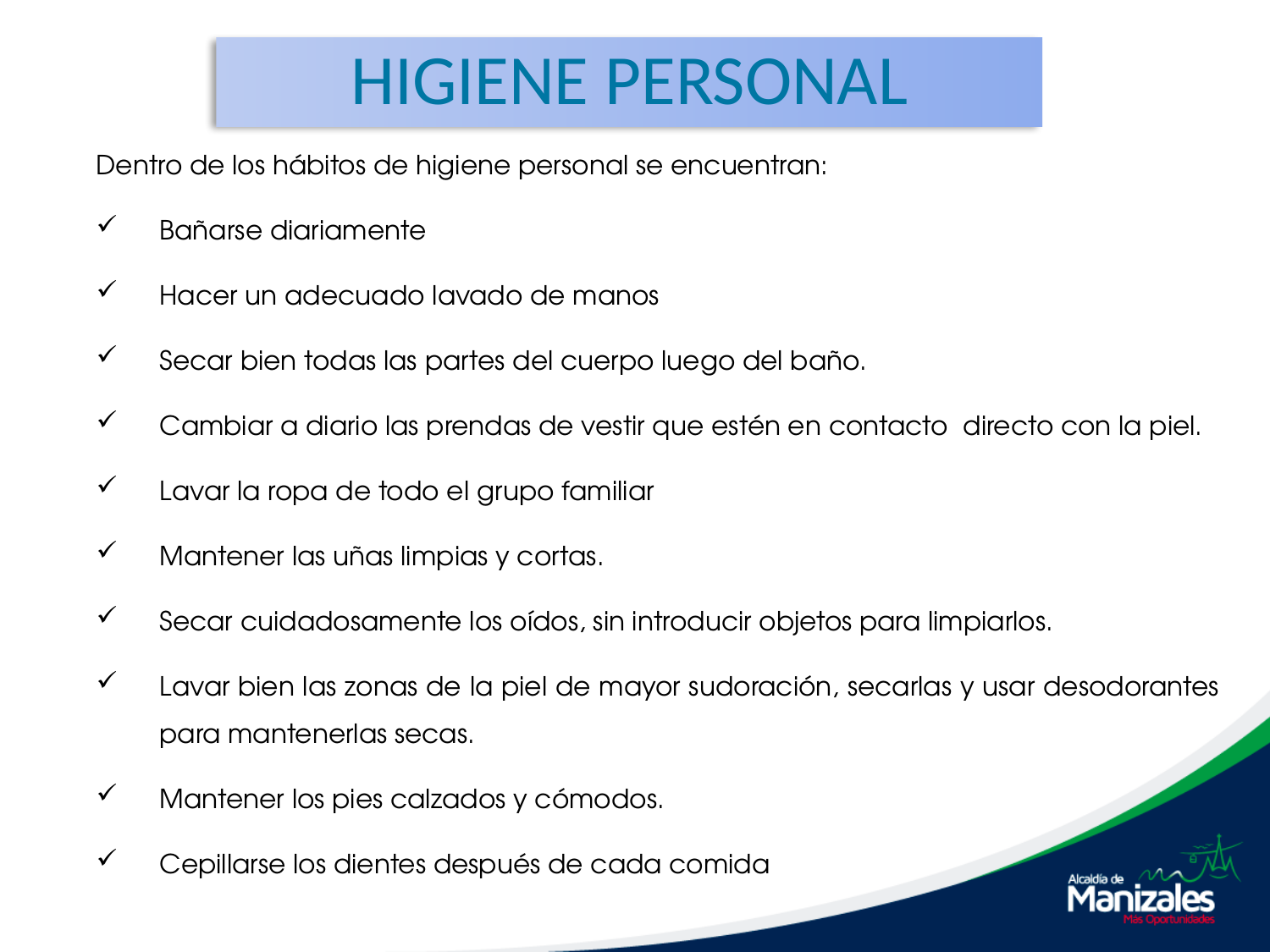

# HIGIENE PERSONAL
Dentro de los hábitos de higiene personal se encuentran:
Bañarse diariamente
Hacer un adecuado lavado de manos
Secar bien todas las partes del cuerpo luego del baño.
Cambiar a diario las prendas de vestir que estén en contacto  directo con la piel.
Lavar la ropa de todo el grupo familiar
Mantener las uñas limpias y cortas.
Secar cuidadosamente los oídos, sin introducir objetos para limpiarlos.
Lavar bien las zonas de la piel de mayor sudoración, secarlas y usar desodorantes para mantenerlas secas.
Mantener los pies calzados y cómodos.
Cepillarse los dientes después de cada comida